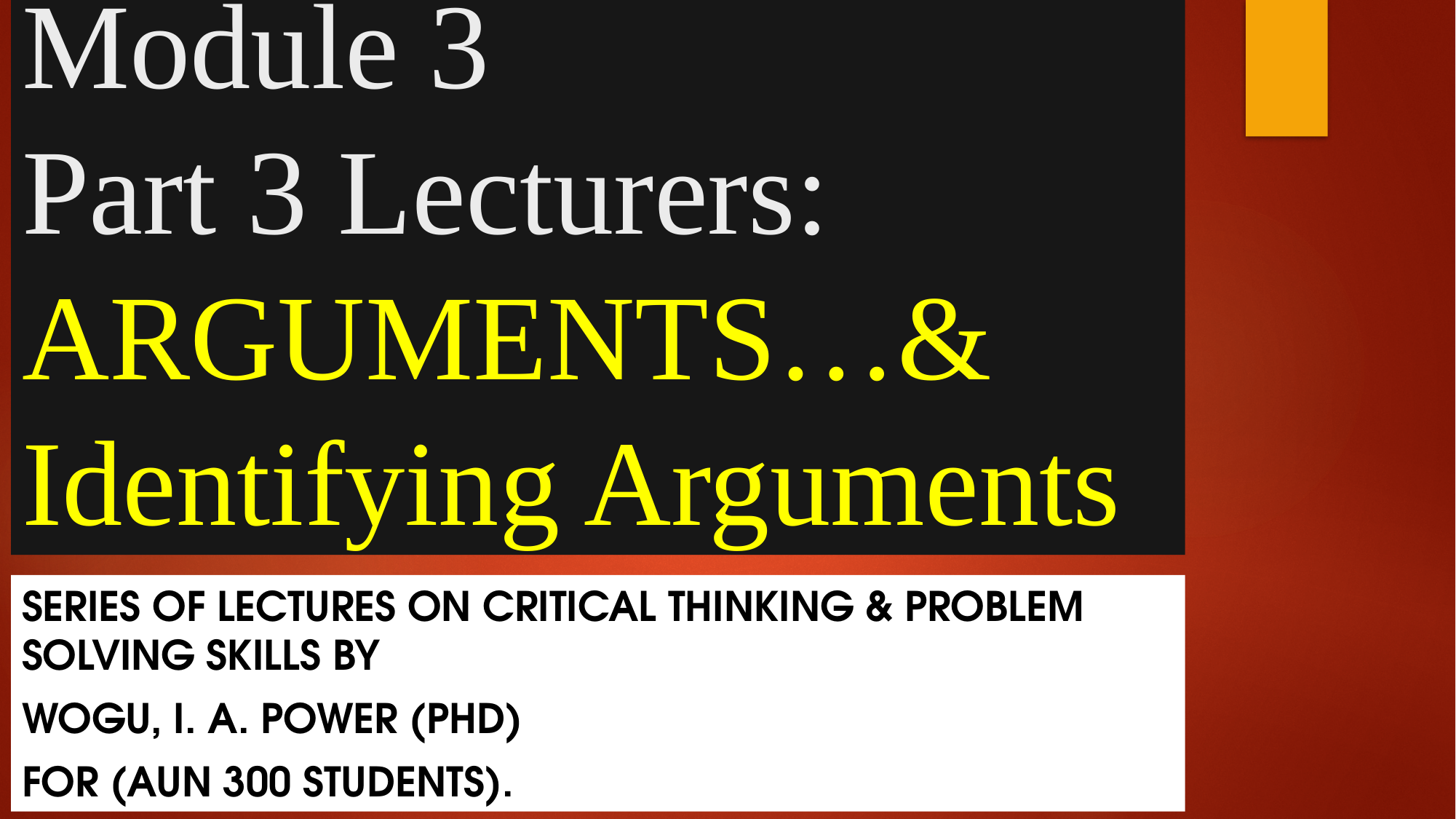

# Module 3 Part 3 Lecturers: ARGUMENTS…& Identifying Arguments
Series of Lectures on Critical Thinking & Problem solving Skills By
wogu, I. A. power (PhD)
for (AUN 300 Students).